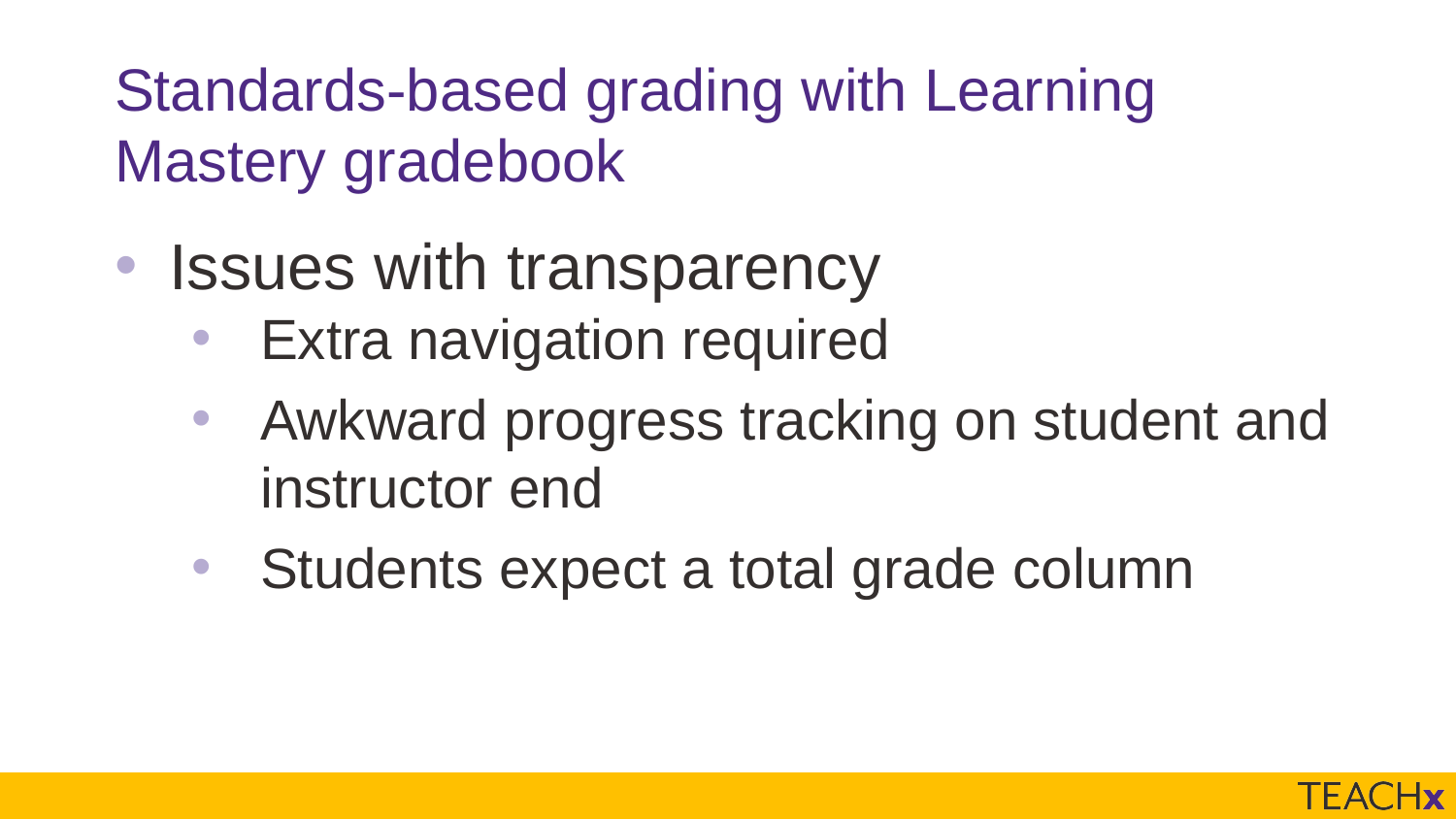

# Standards-based grading with Learning Mastery gradebook
Issues with transparency
Extra navigation required
Awkward progress tracking on student and instructor end
Students expect a total grade column